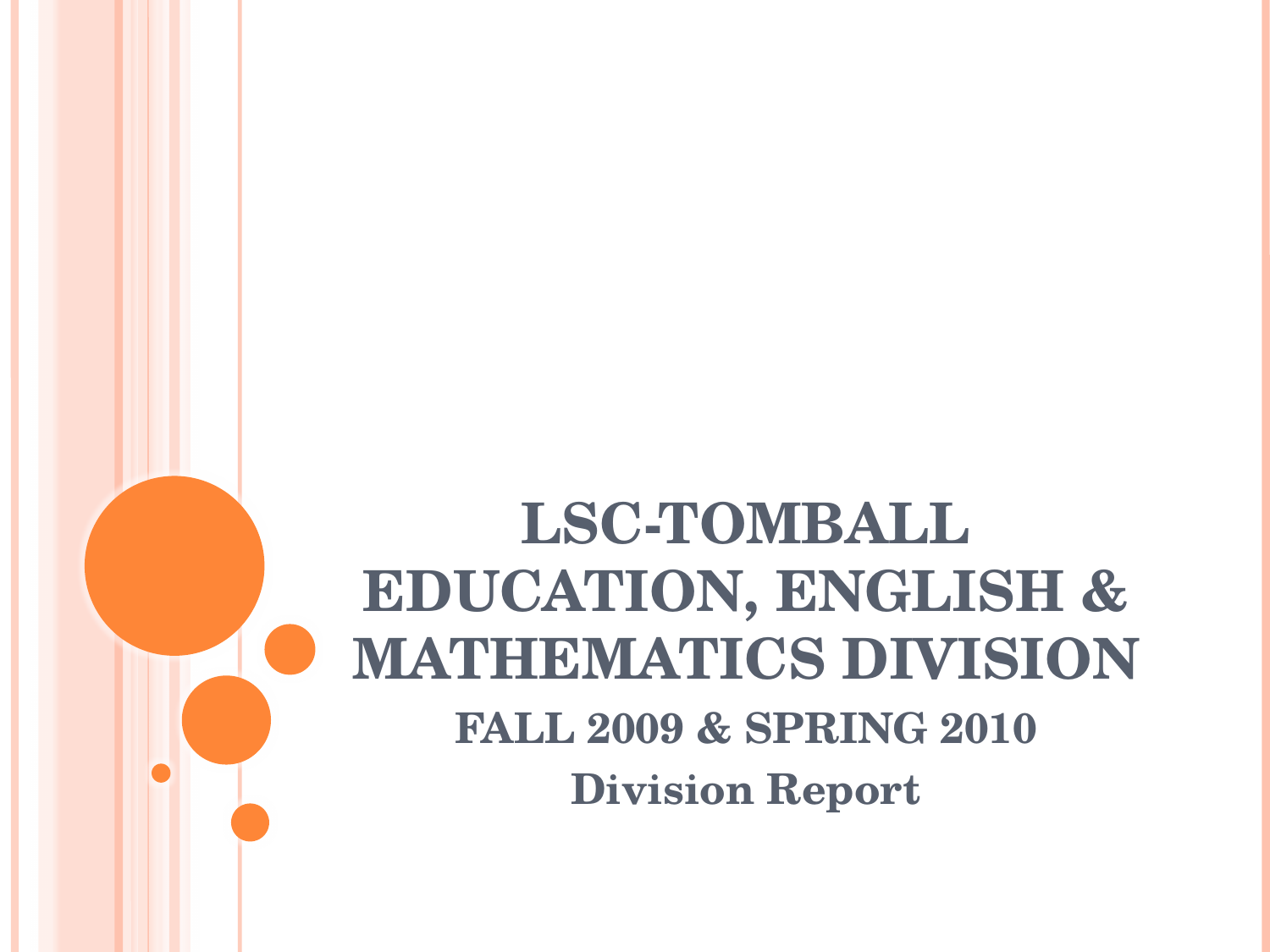

# LSC-TOMBALL EDUCATION, ENGLISH & MATHEMATICS DIVISION
FALL 2009 & SPRING 2010
Division Report